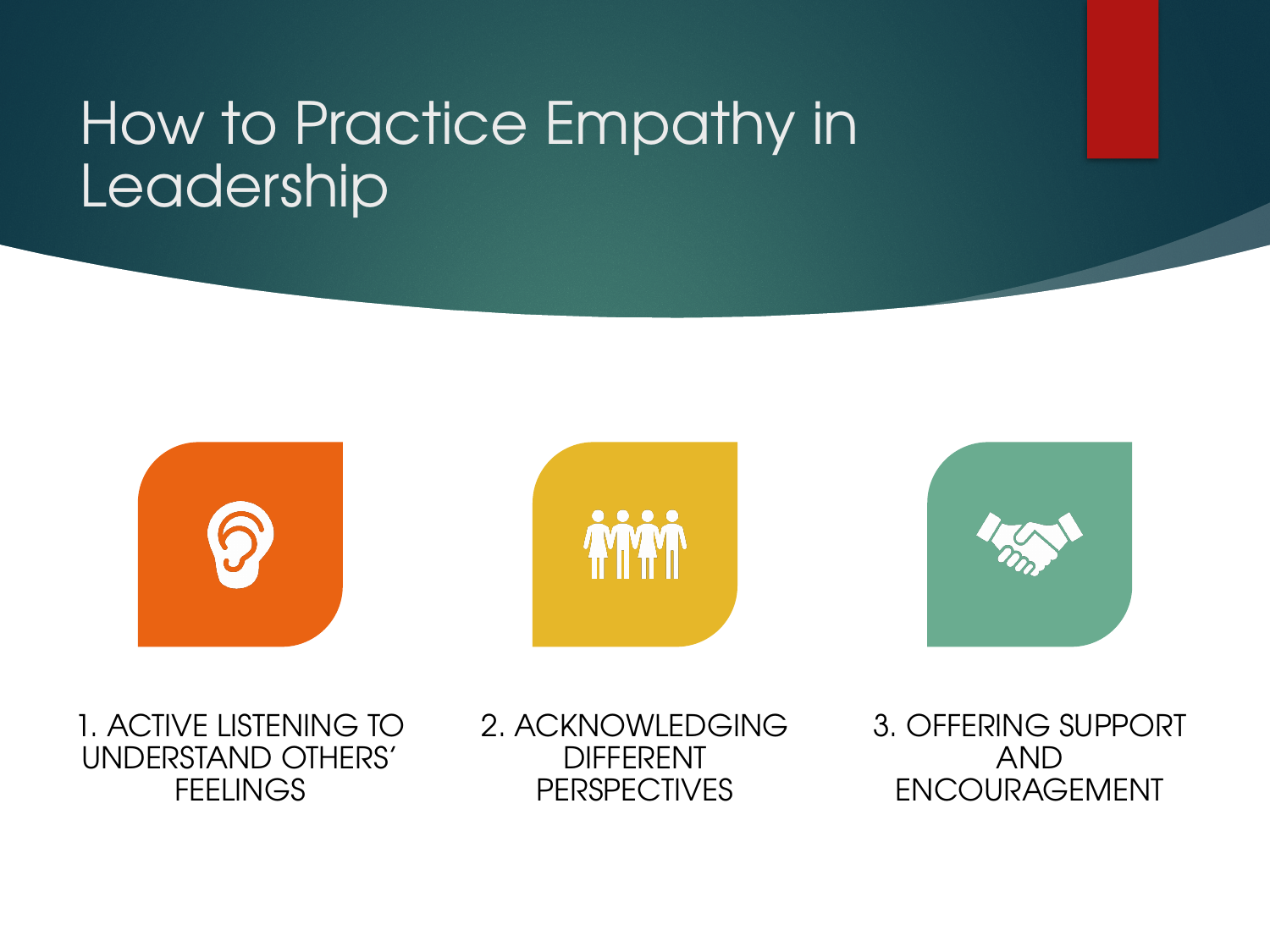

# How to Practice Empathy in Leadership

1. Active listening to understand others’ feelings
2. Acknowledging different perspectives
3. Offering support and encouragement